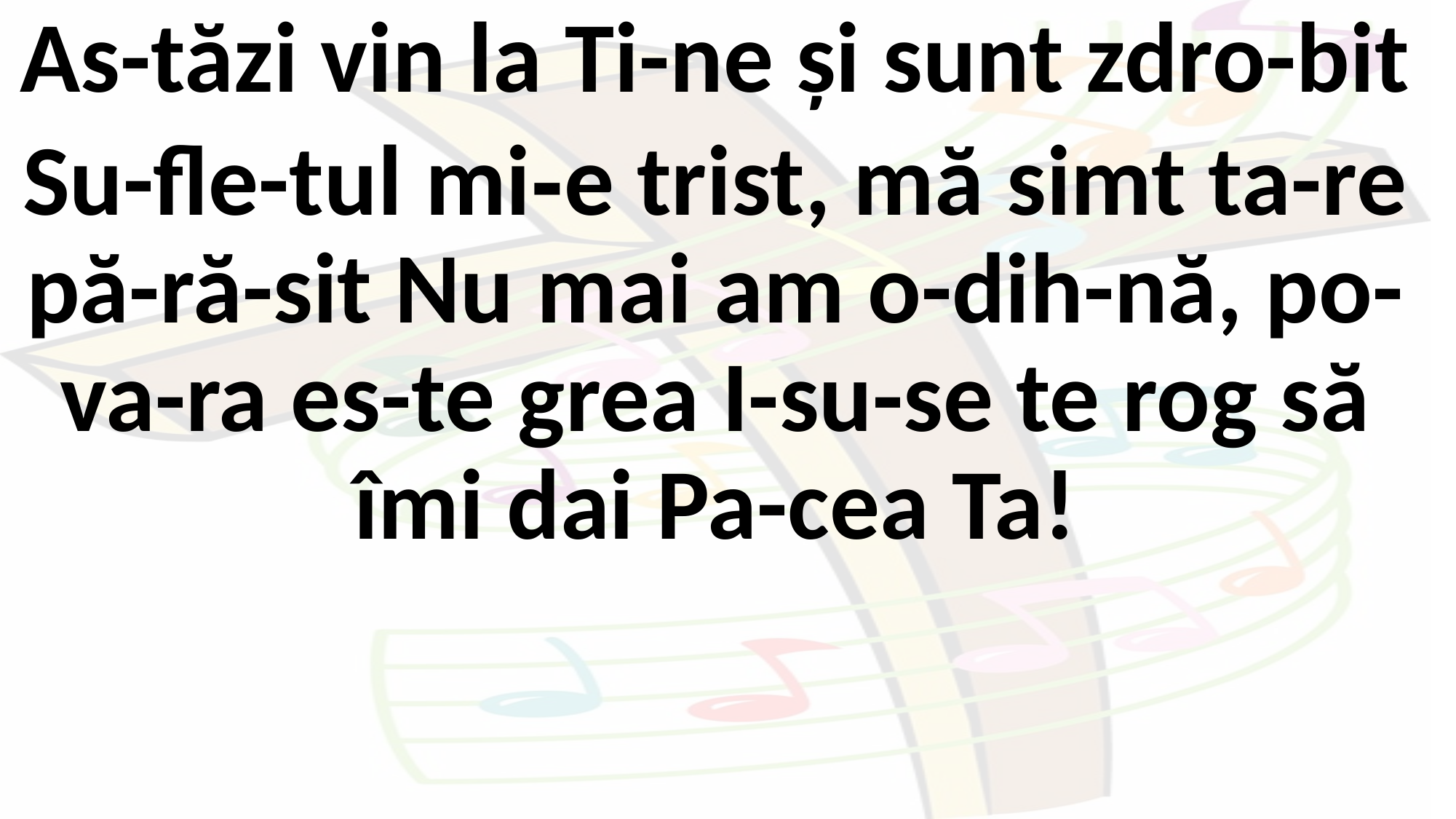

As-tăzi vin la Ti-ne și sunt zdro-bit
Su-fle-tul mi‑e trist, mă simt ta-re pă-ră-sit Nu mai am o-dih-nă, po-va-ra es-te grea I-su-se te rog să îmi dai Pa-cea Ta!